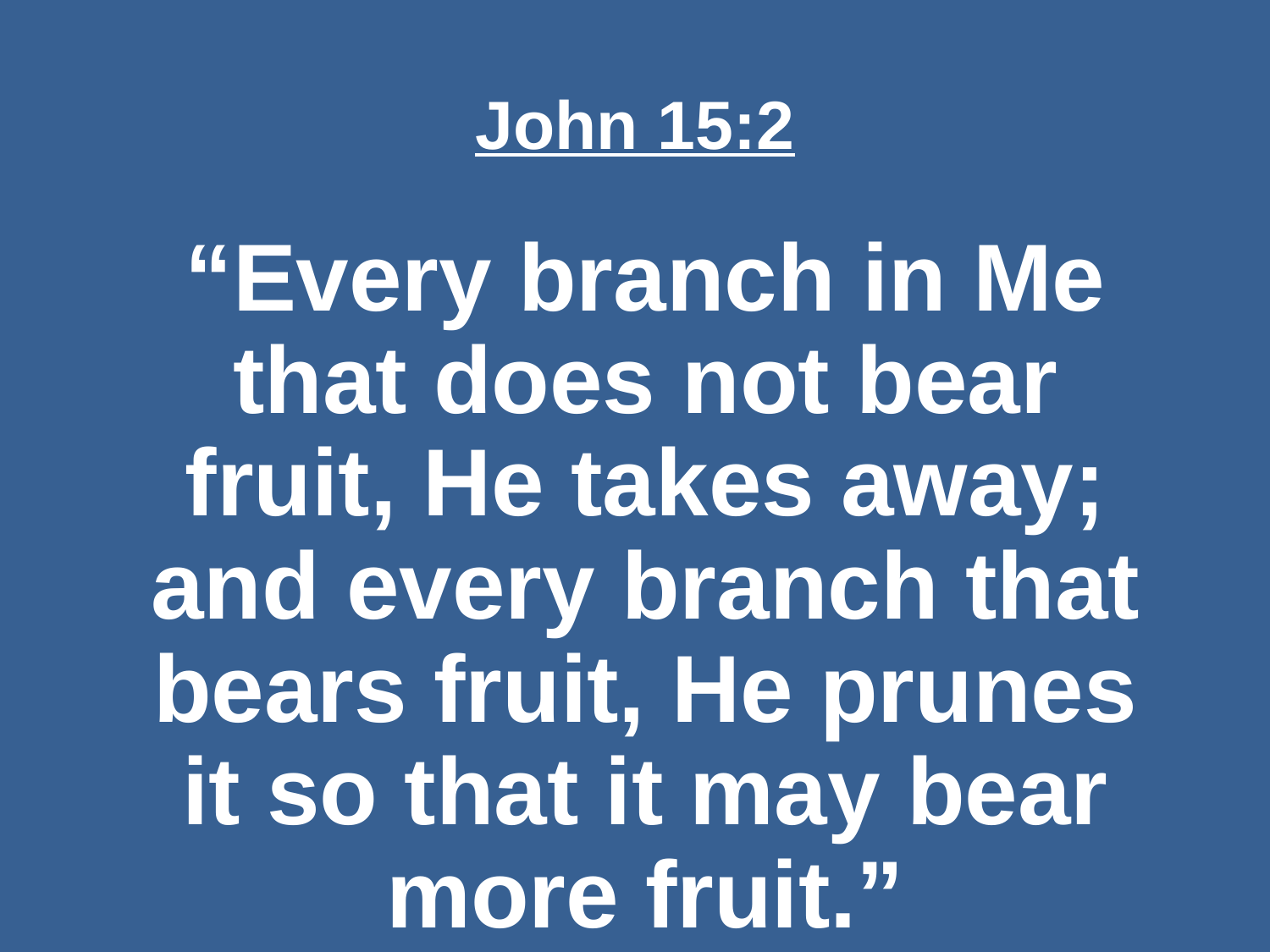

# John 15:2
“Every branch in Me that does not bear fruit, He takes away; and every branch that bears fruit, He prunes it so that it may bear more fruit.”